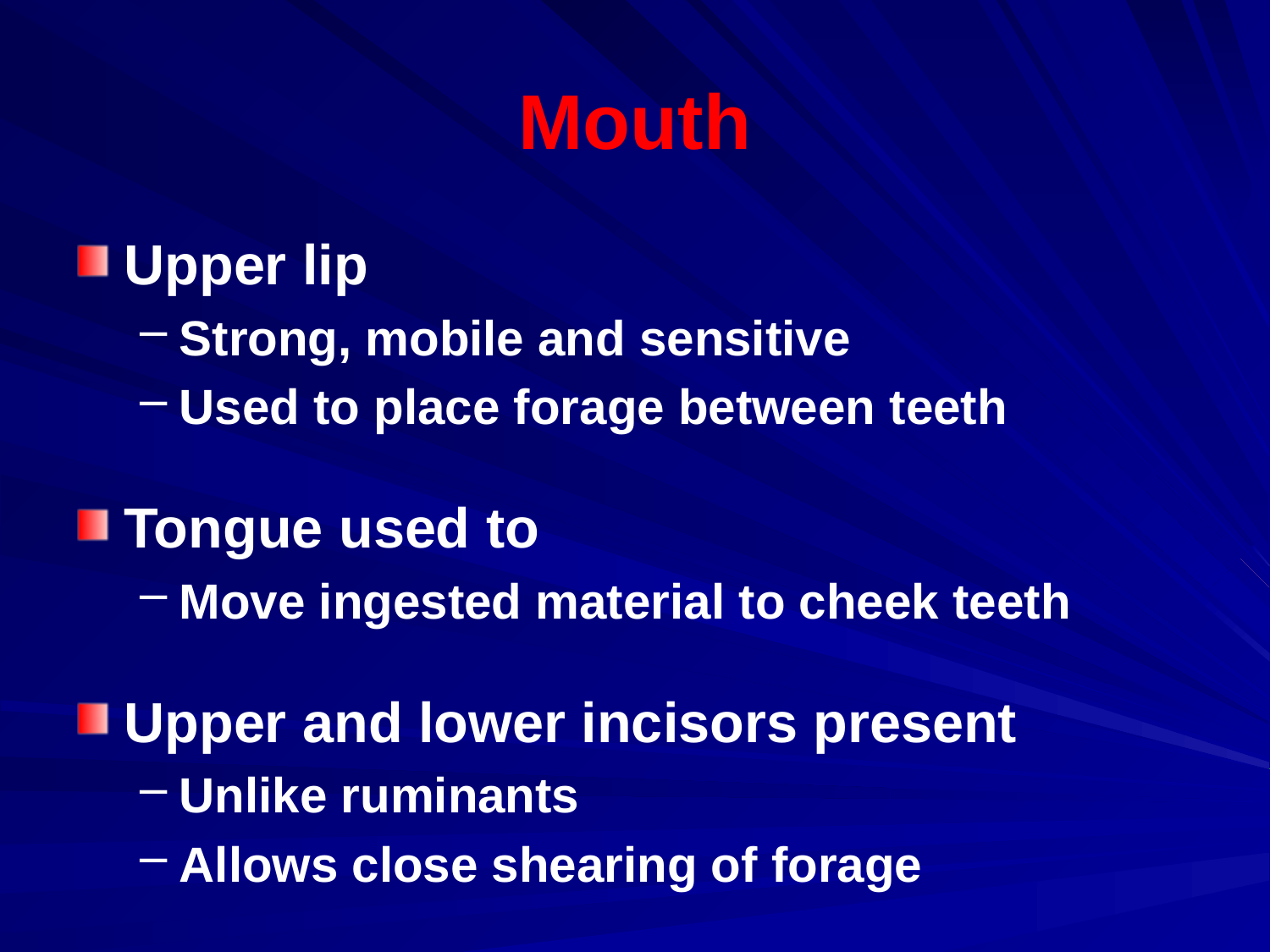

# Mouth
Upper lip
Strong, mobile and sensitive
Used to place forage between teeth

Tongue used to
Move ingested material to cheek teeth

Upper and lower incisors present
Unlike ruminants
Allows close shearing of forage